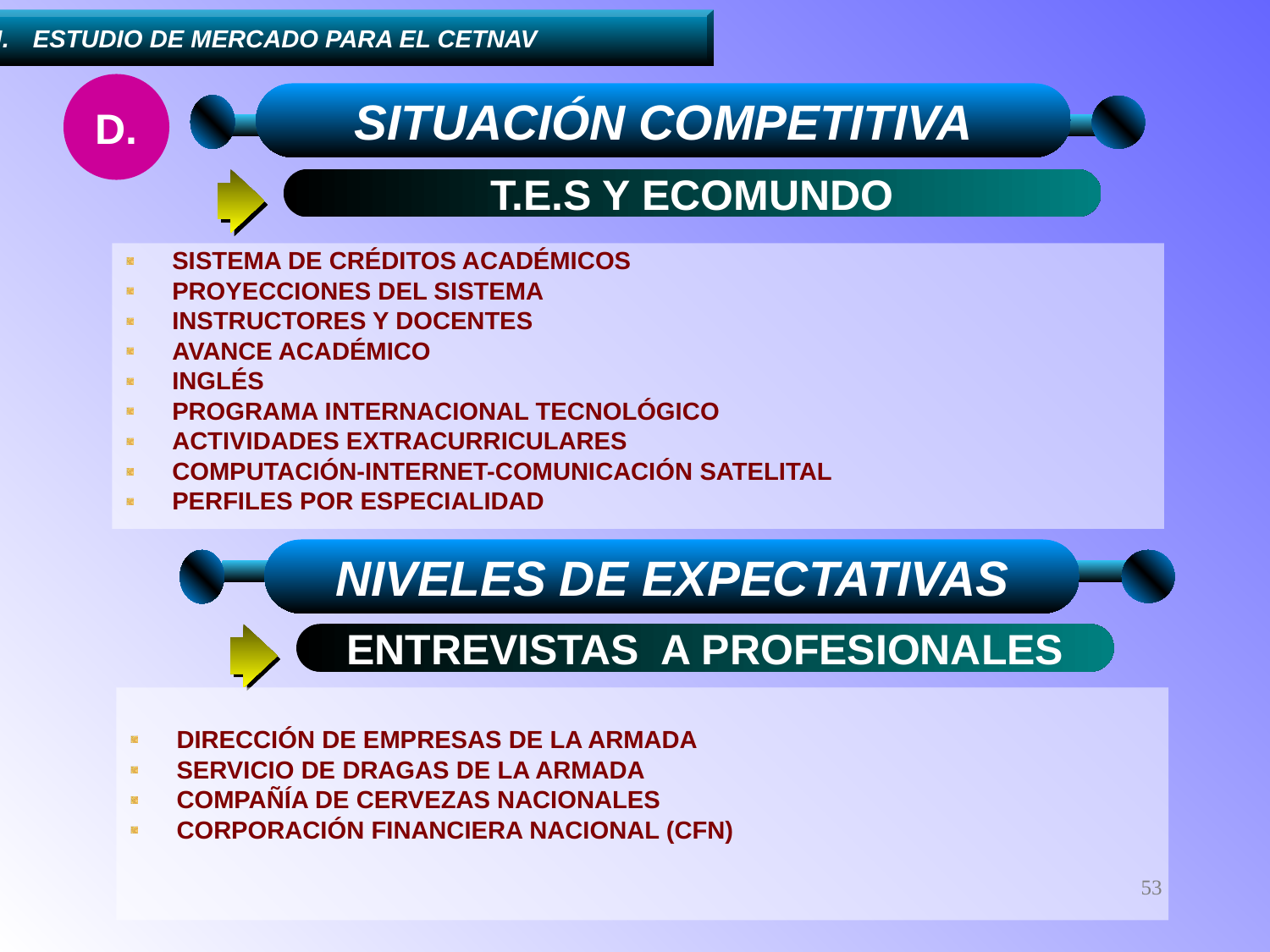

....III.	ESTUDIO DE MERCADO PARA EL CETNAV
D.
SITUACIÓN COMPETITIVA

T.E.S Y ECOMUNDO
SISTEMA DE CRÉDITOS ACADÉMICOS
PROYECCIONES DEL SISTEMA
INSTRUCTORES Y DOCENTES
AVANCE ACADÉMICO
INGLÉS
PROGRAMA INTERNACIONAL TECNOLÓGICO
ACTIVIDADES EXTRACURRICULARES
COMPUTACIÓN-INTERNET-COMUNICACIÓN SATELITAL
PERFILES POR ESPECIALIDAD
NIVELES DE EXPECTATIVAS

ENTREVISTAS  A PROFESIONALES

DIRECCIÓN DE EMPRESAS DE LA ARMADA
SERVICIO DE DRAGAS DE LA ARMADA
COMPAÑÍA DE CERVEZAS NACIONALES
CORPORACIÓN FINANCIERA NACIONAL (CFN)
53